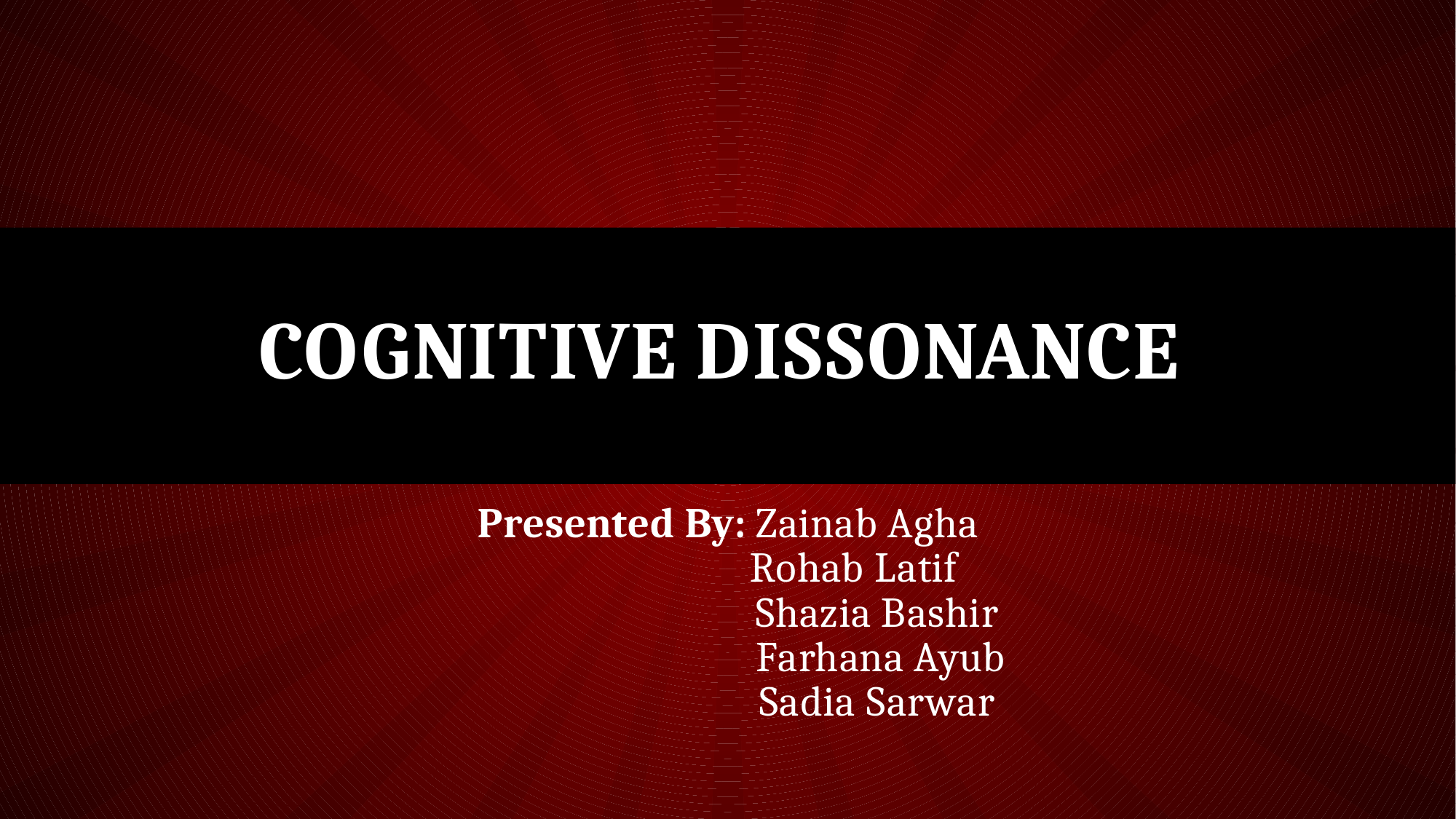

# Cognitive dissonance
Presented By: Zainab Agha
                            Rohab Latif
                                Shazia Bashir
                                 Farhana Ayub
                                Sadia Sarwar